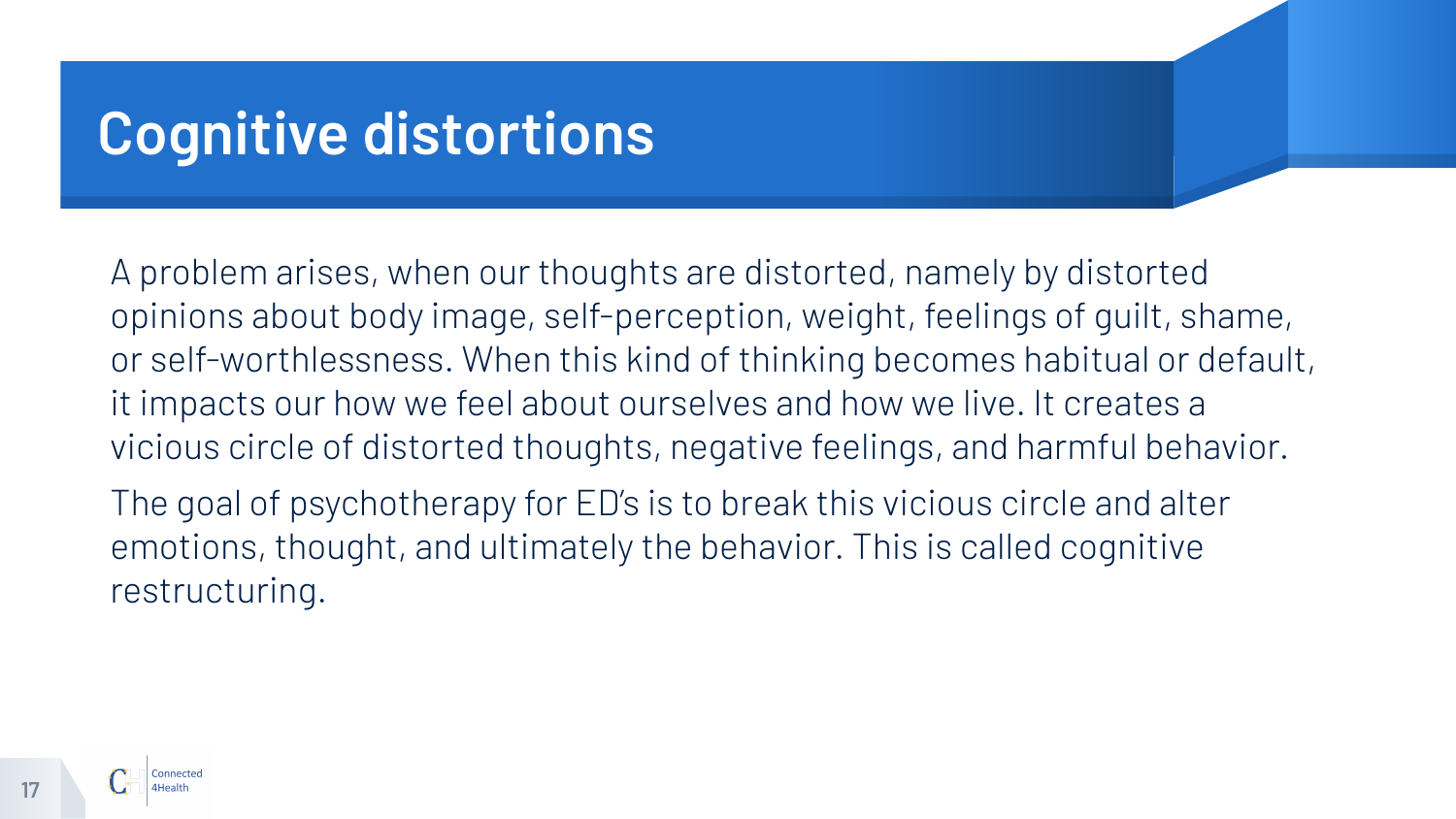

# Cognitive distortions
A problem arises, when our thoughts are distorted, namely by distorted opinions about body image, self-perception, weight, feelings of guilt, shame, or self-worthlessness. When this kind of thinking becomes habitual or default, it impacts our how we feel about ourselves and how we live. It creates a vicious circle of distorted thoughts, negative feelings, and harmful behavior.
The goal of psychotherapy for ED’s is to break this vicious circle and alter emotions, thought, and ultimately the behavior. This is called cognitive restructuring.

17